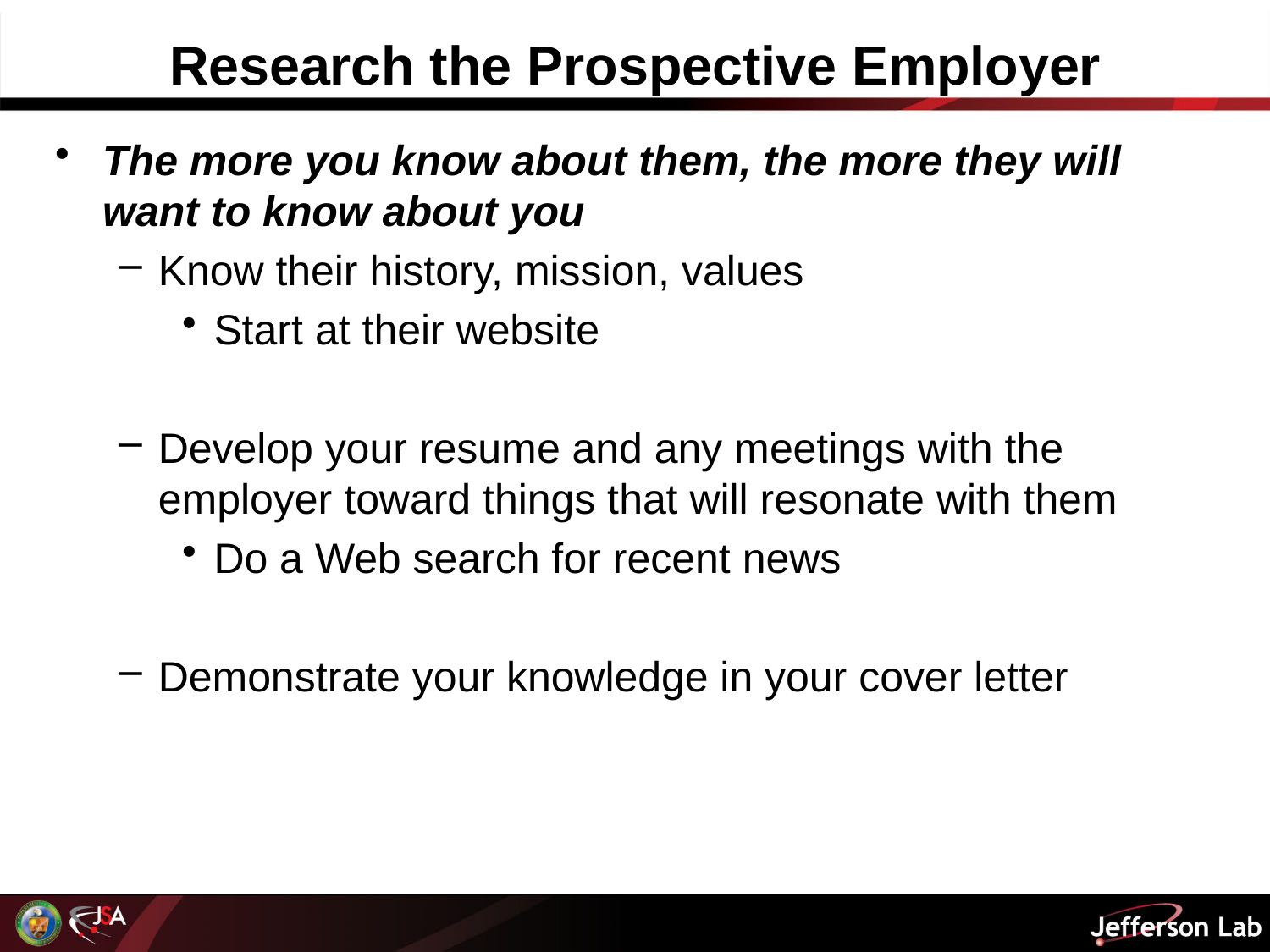

# Research the Prospective Employer
The more you know about them, the more they will want to know about you
Know their history, mission, values
Start at their website

Develop your resume and any meetings with the employer toward things that will resonate with them
Do a Web search for recent news

Demonstrate your knowledge in your cover letter